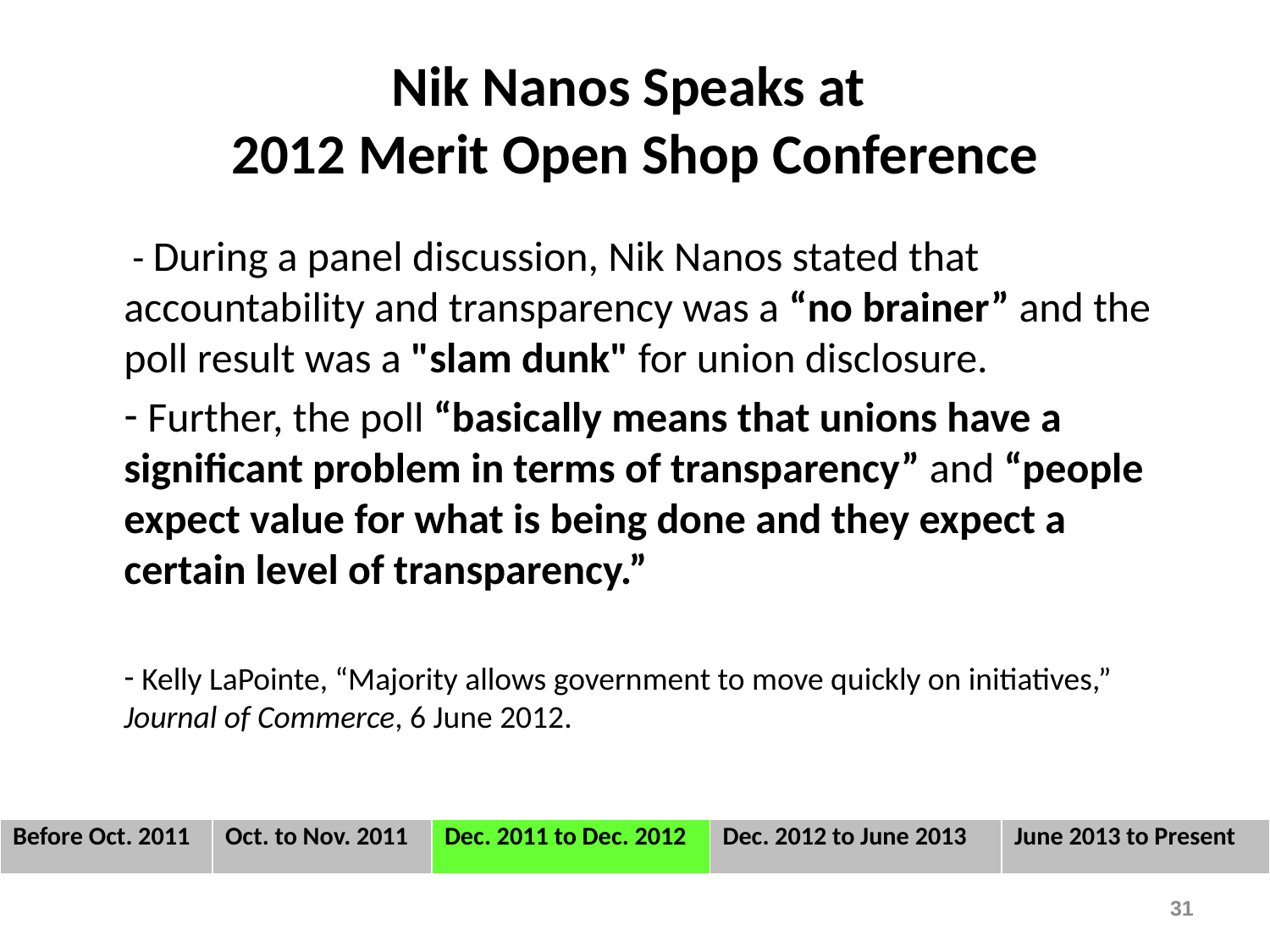

# Nik Nanos Speaks at 2012 Merit Open Shop Conference
 - During a panel discussion, Nik Nanos stated that accountability and transparency was a “no brainer” and the poll result was a "slam dunk" for union disclosure.
 Further, the poll “basically means that unions have a significant problem in terms of transparency” and “people expect value for what is being done and they expect a certain level of transparency.”

 Kelly LaPointe, “Majority allows government to move quickly on initiatives,” Journal of Commerce, 6 June 2012.

| Before Oct. 2011 | Oct. to Nov. 2011 | Dec. 2011 to Dec. 2012 | Dec. 2012 to June 2013 | June 2013 to Present |
| --- | --- | --- | --- | --- |
31